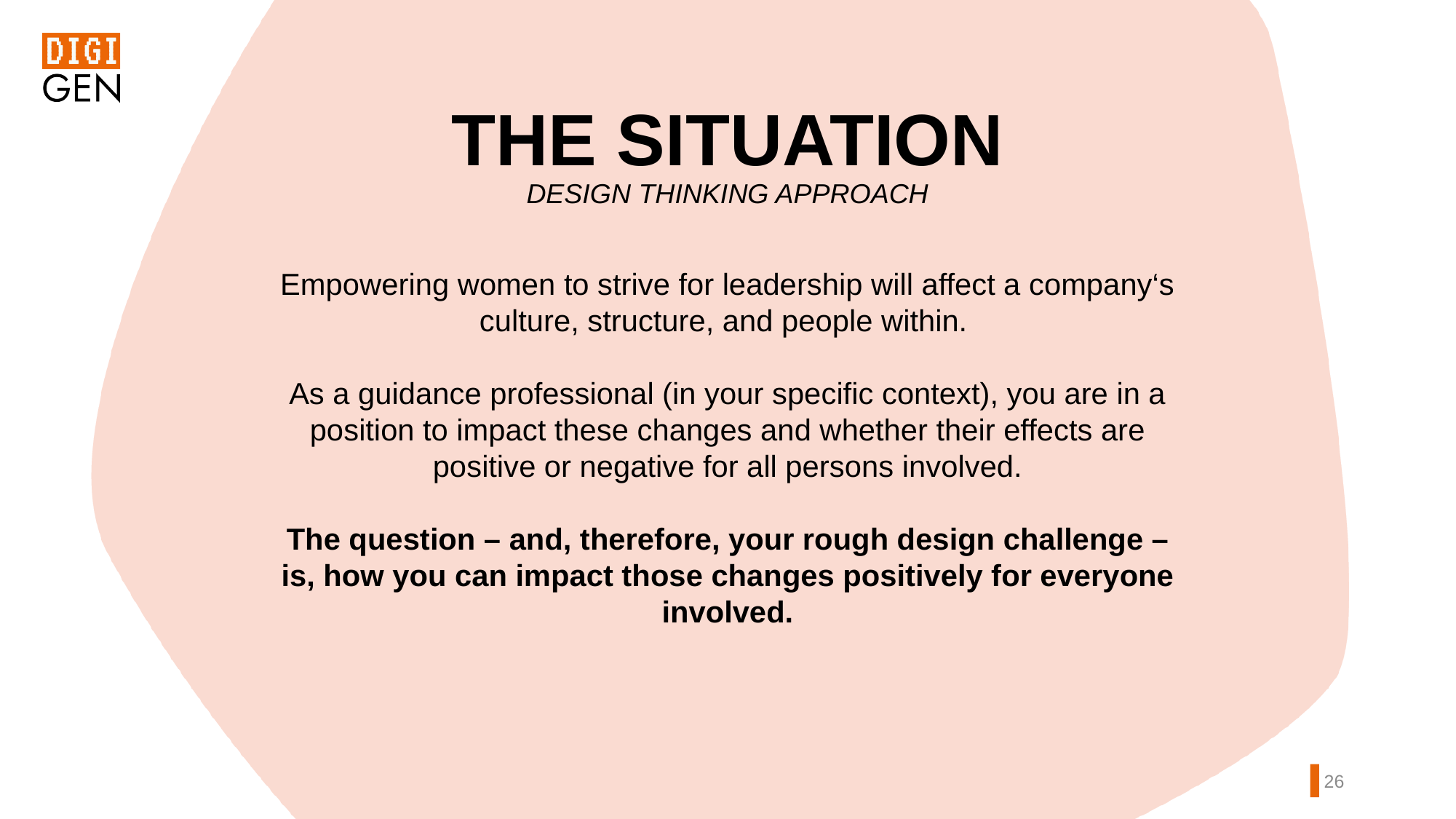

THE SITUATION
DESIGN THINKING APPROACH
Empowering women to strive for leadership will affect a company‘s culture, structure, and people within.

As a guidance professional (in your specific context), you are in a position to impact these changes and whether their effects are positive or negative for all persons involved.

The question – and, therefore, your rough design challenge – is, how you can impact those changes positively for everyone involved.
26